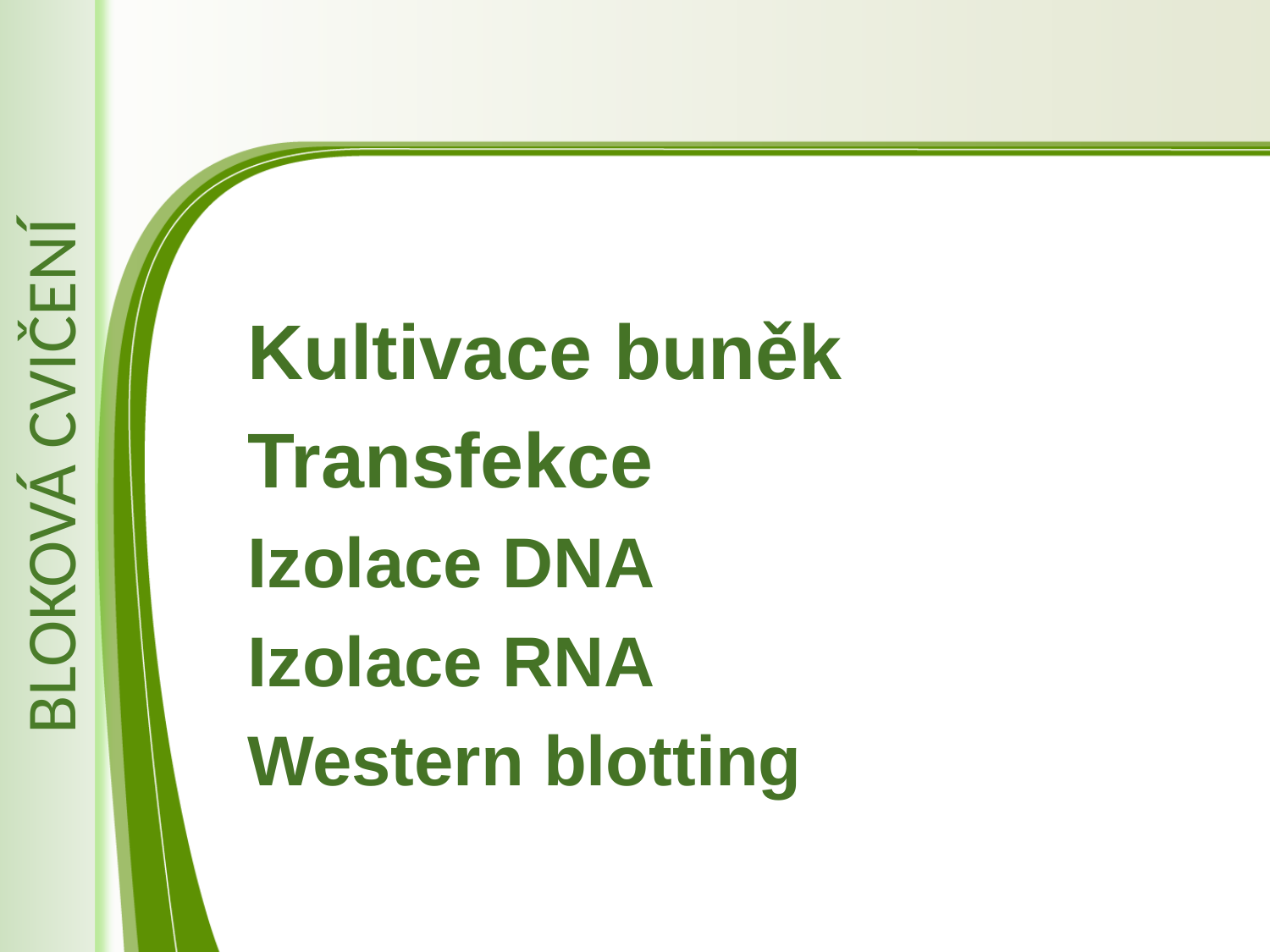

BLOKOVÁ cvičení
Kultivace buněk
Transfekce
Izolace DNA
Izolace RNA
Western blotting
#